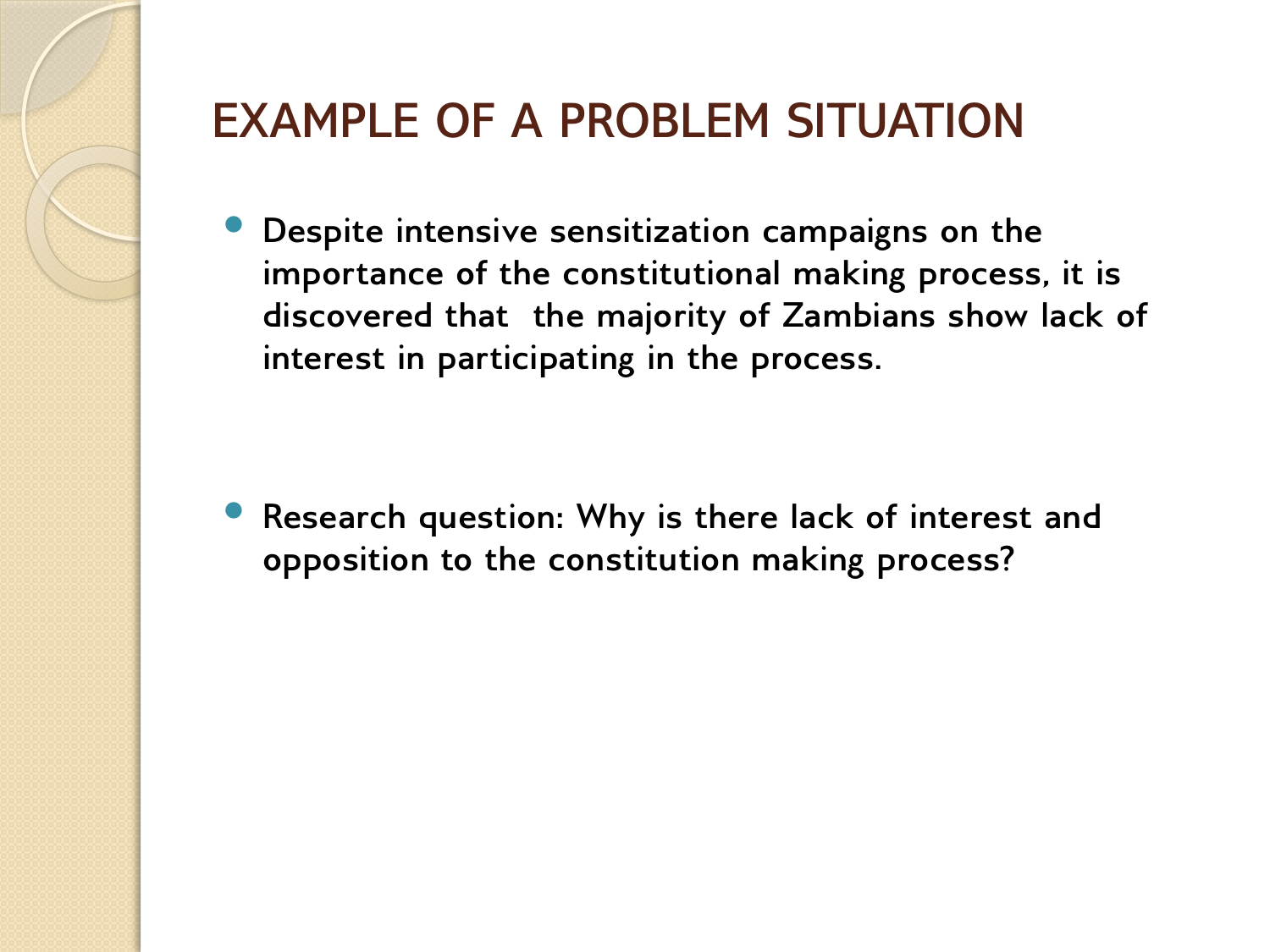

# EXAMPLE OF A PROBLEM SITUATION
Despite intensive sensitization campaigns on the importance of the constitutional making process, it is discovered that  the majority of Zambians show lack of interest in participating in the process.

Research question: Why is there lack of interest and opposition to the constitution making process?